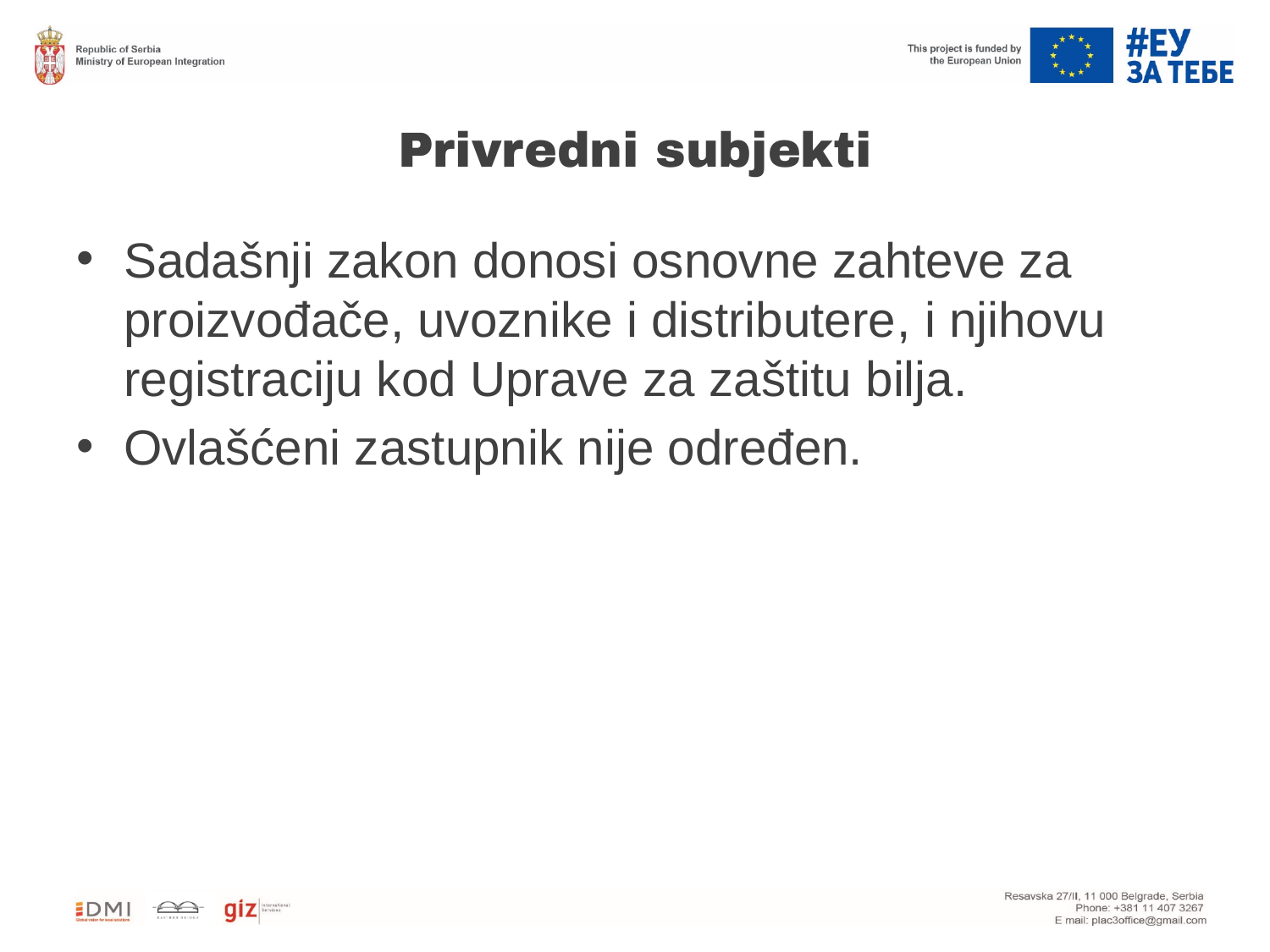

# Privredni subjekti
Sadašnji zakon donosi osnovne zahteve za  proizvođače, uvoznike i distributere, i njihovu registraciju kod Uprave za zaštitu bilja.
Ovlašćeni zastupnik nije određen.